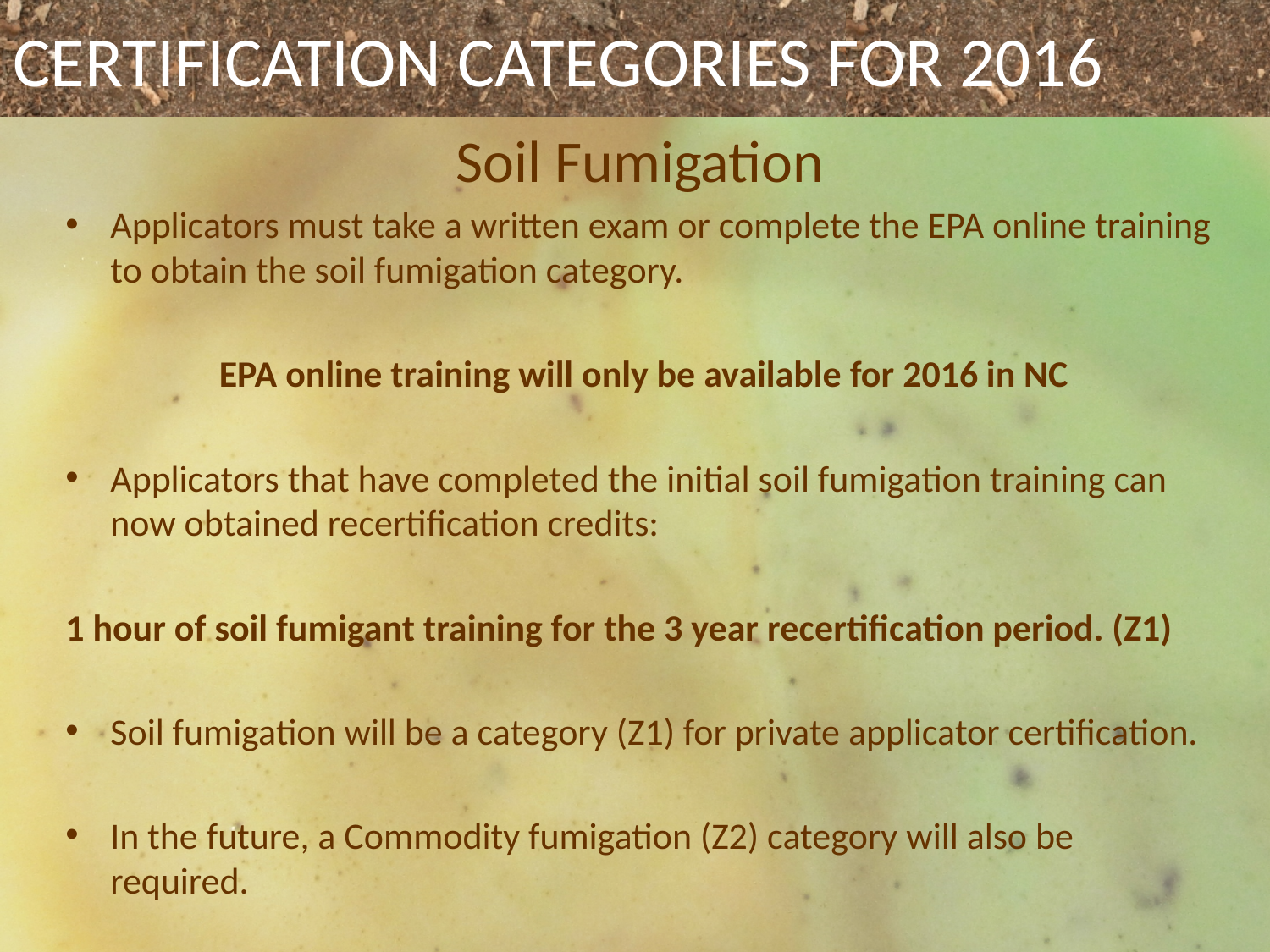

CERTIFICATION CATEGORIES FOR 2016
Soil Fumigation
Applicators must take a written exam or complete the EPA online training to obtain the soil fumigation category.

 EPA online training will only be available for 2016 in NC

Applicators that have completed the initial soil fumigation training can now obtained recertification credits:

1 hour of soil fumigant training for the 3 year recertification period. (Z1)

Soil fumigation will be a category (Z1) for private applicator certification.

In the future, a Commodity fumigation (Z2) category will also be required.